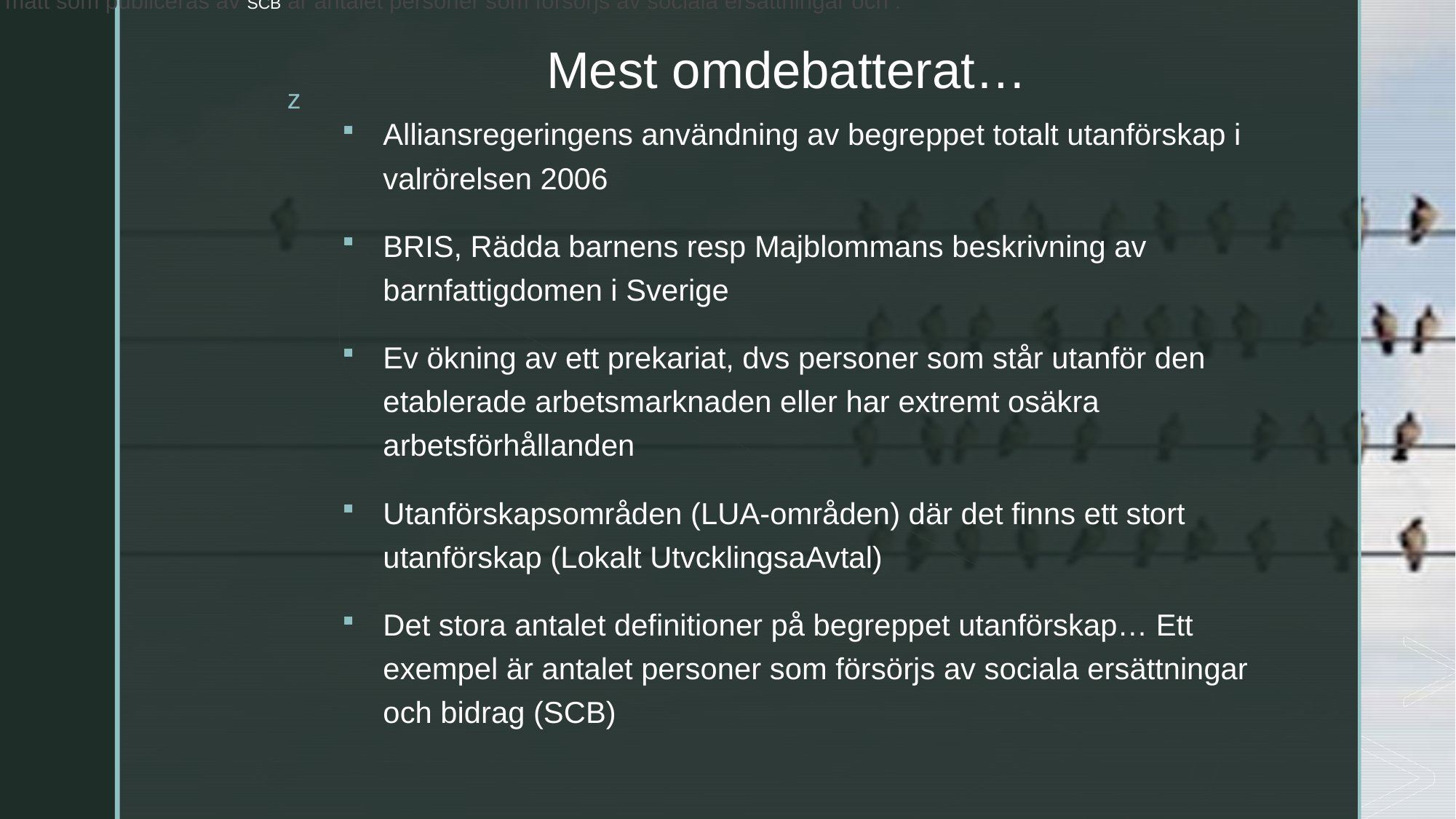

Ett mått som publiceras av SCB är antalet personer som försörjs av sociala ersättningar och .
# Mest omdebatterat…
Alliansregeringens användning av begreppet totalt utanförskap i valrörelsen 2006
BRIS, Rädda barnens resp Majblommans beskrivning av barnfattigdomen i Sverige
Ev ökning av ett prekariat, dvs personer som står utanför den etablerade arbetsmarknaden eller har extremt osäkra arbetsförhållanden
Utanförskapsområden (LUA-områden) där det finns ett stort utanförskap (Lokalt UtvcklingsaAvtal)
Det stora antalet definitioner på begreppet utanförskap… Ett exempel är antalet personer som försörjs av sociala ersättningar och bidrag (SCB)